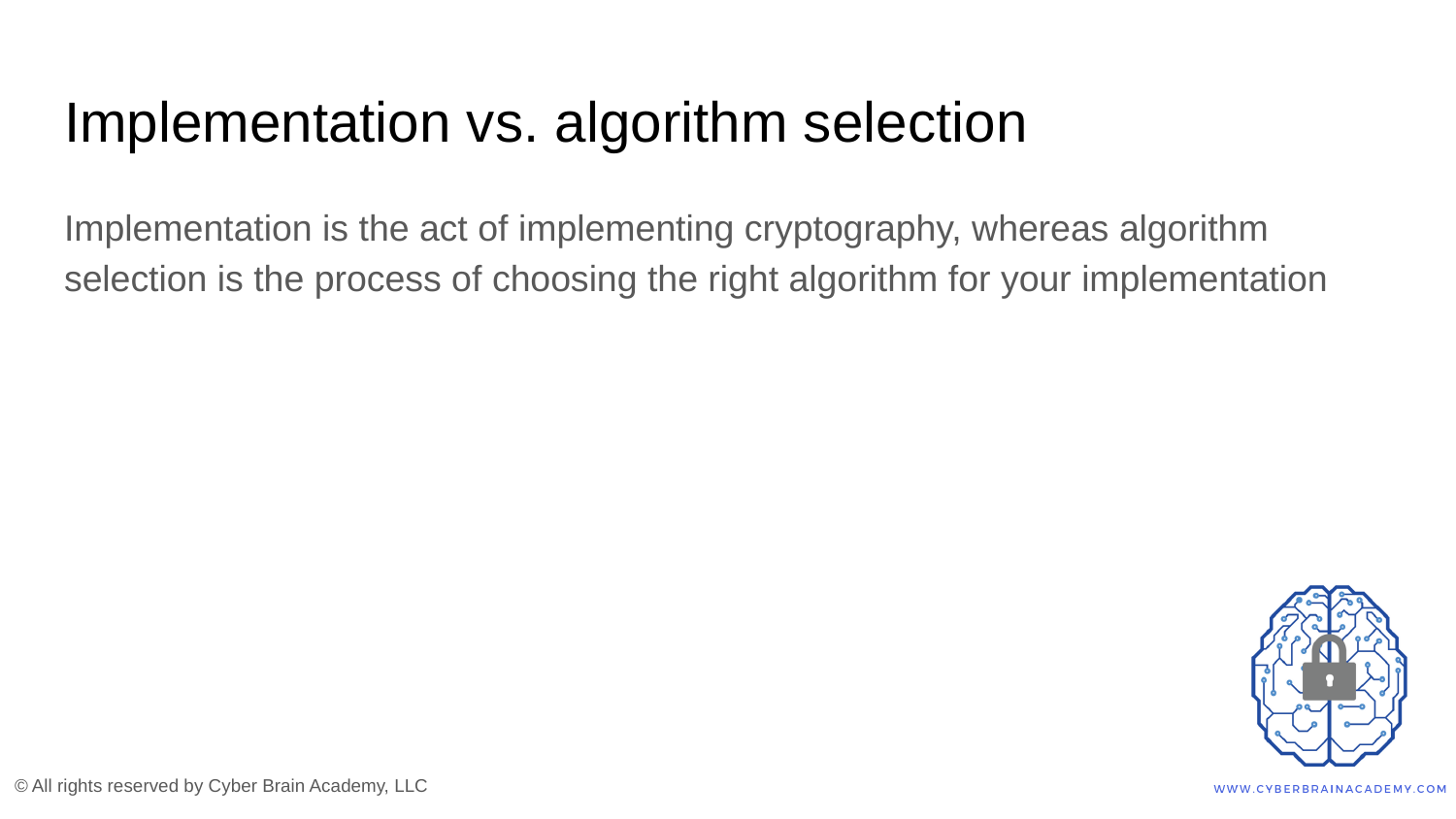

# Implementation vs. algorithm selection
Implementation is the act of implementing cryptography, whereas algorithm selection is the process of choosing the right algorithm for your implementation